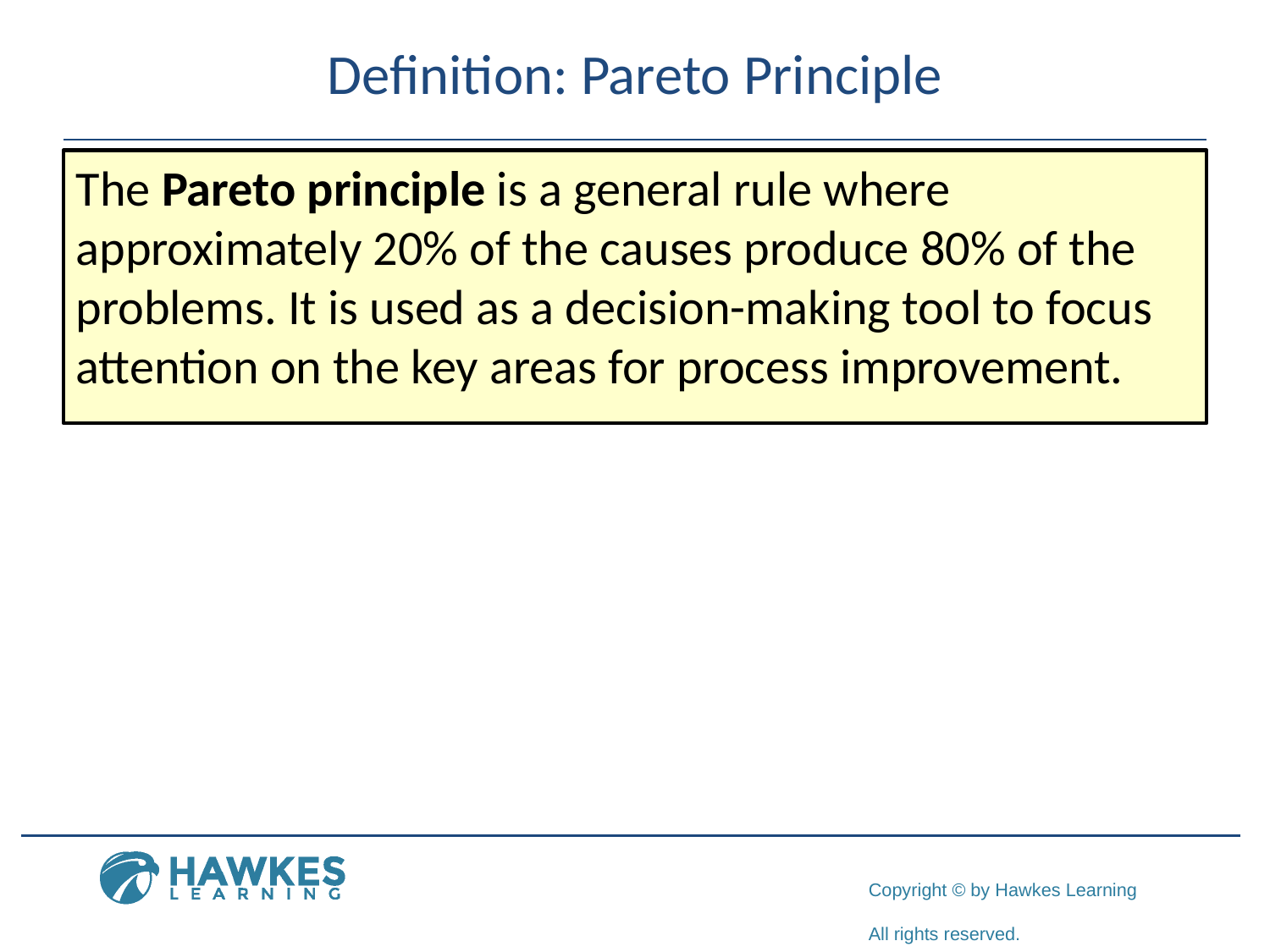

# Definition: Pareto Principle
The Pareto principle is a general rule where approximately 20% of the causes produce 80% of the problems. It is used as a decision-making tool to focus attention on the key areas for process improvement.